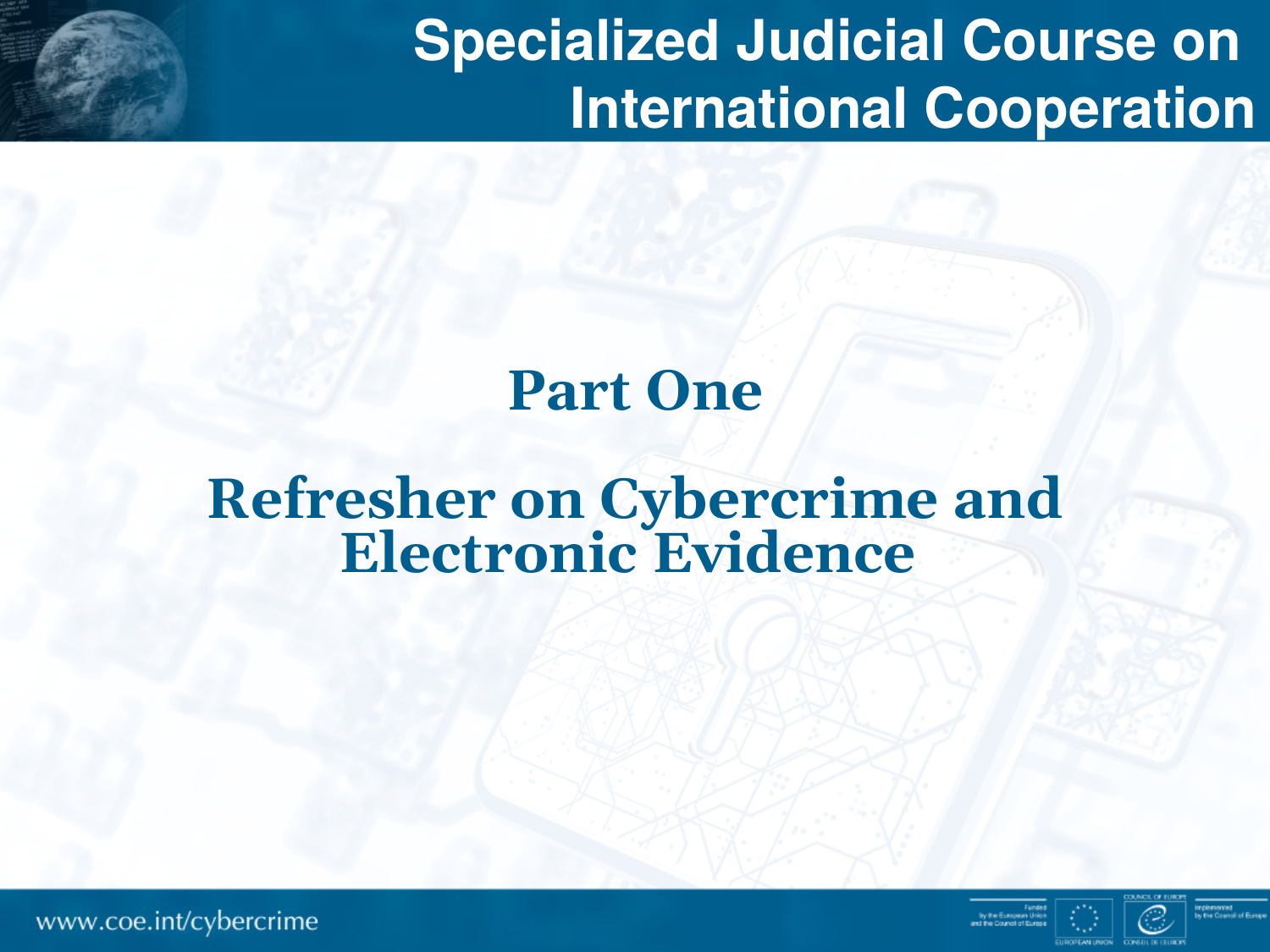

Specialized Judicial Course on
International Cooperation
Part One
Refresher on Cybercrime and Electronic Evidence